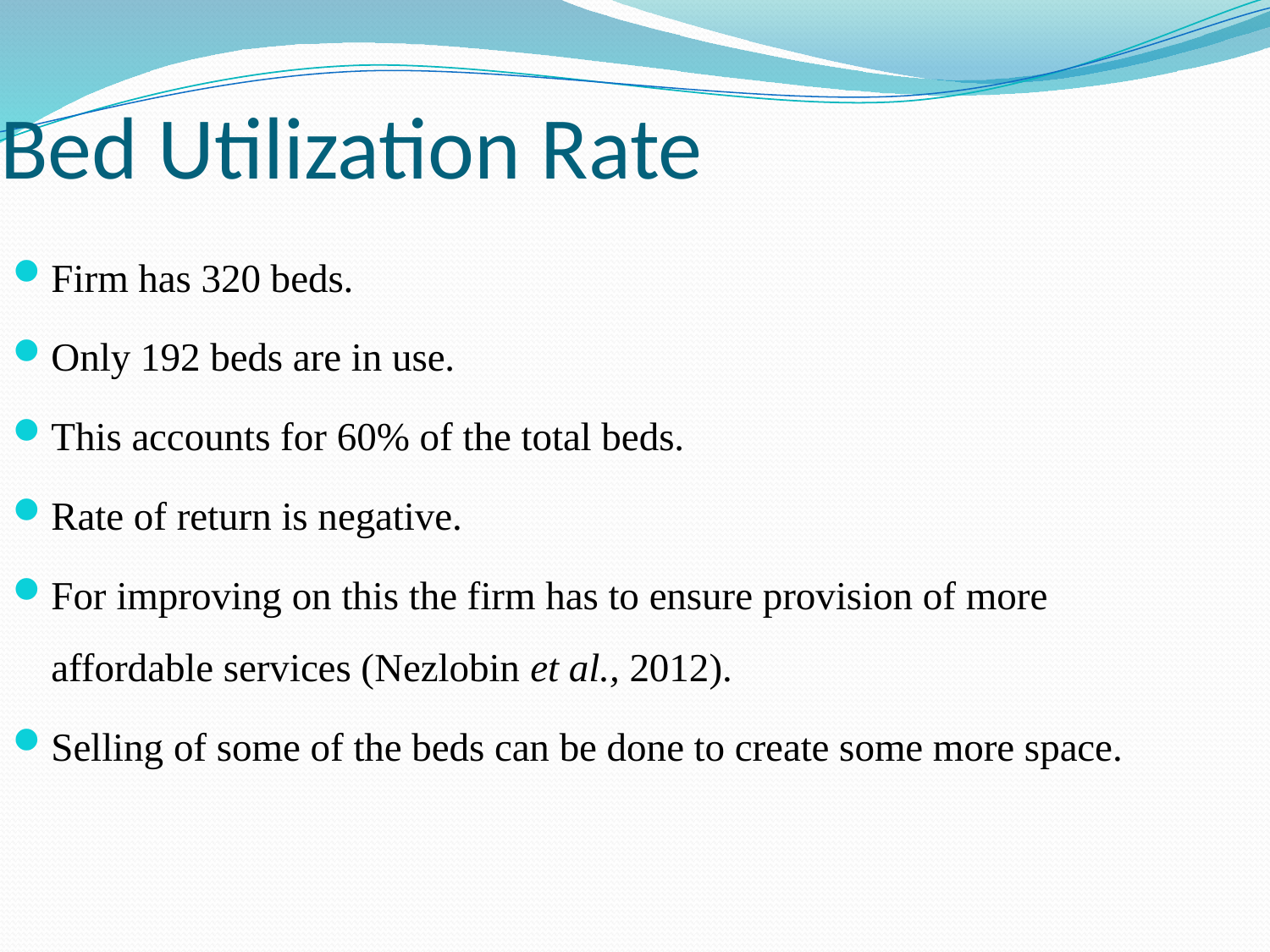

Bed Utilization Rate
Firm has 320 beds.
Only 192 beds are in use.
This accounts for 60% of the total beds.
Rate of return is negative.
For improving on this the firm has to ensure provision of more affordable services (Nezlobin et al., 2012).
Selling of some of the beds can be done to create some more space.